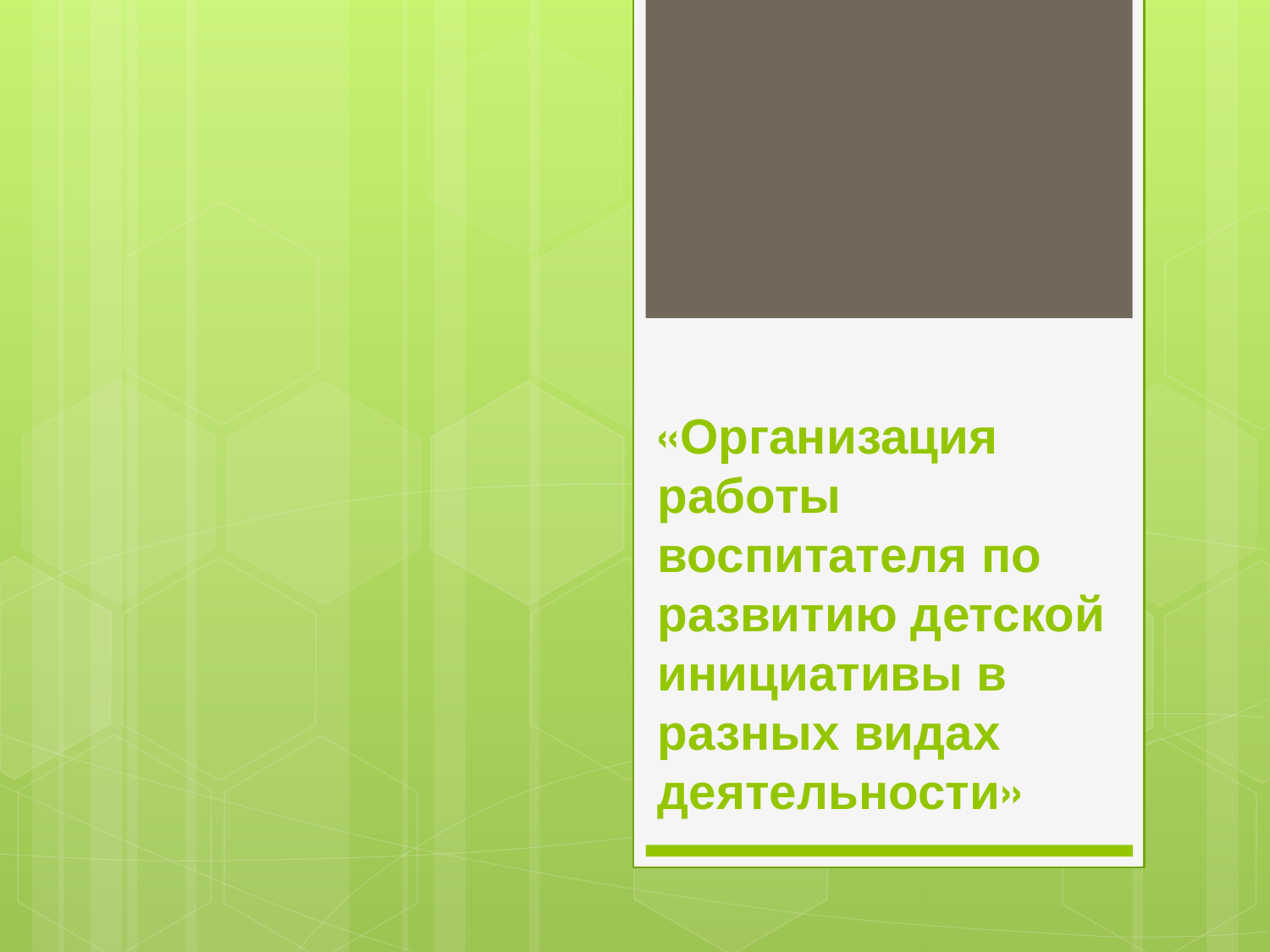

# «Организация работы воспитателя по развитию детской инициативы в разных видах деятельности»